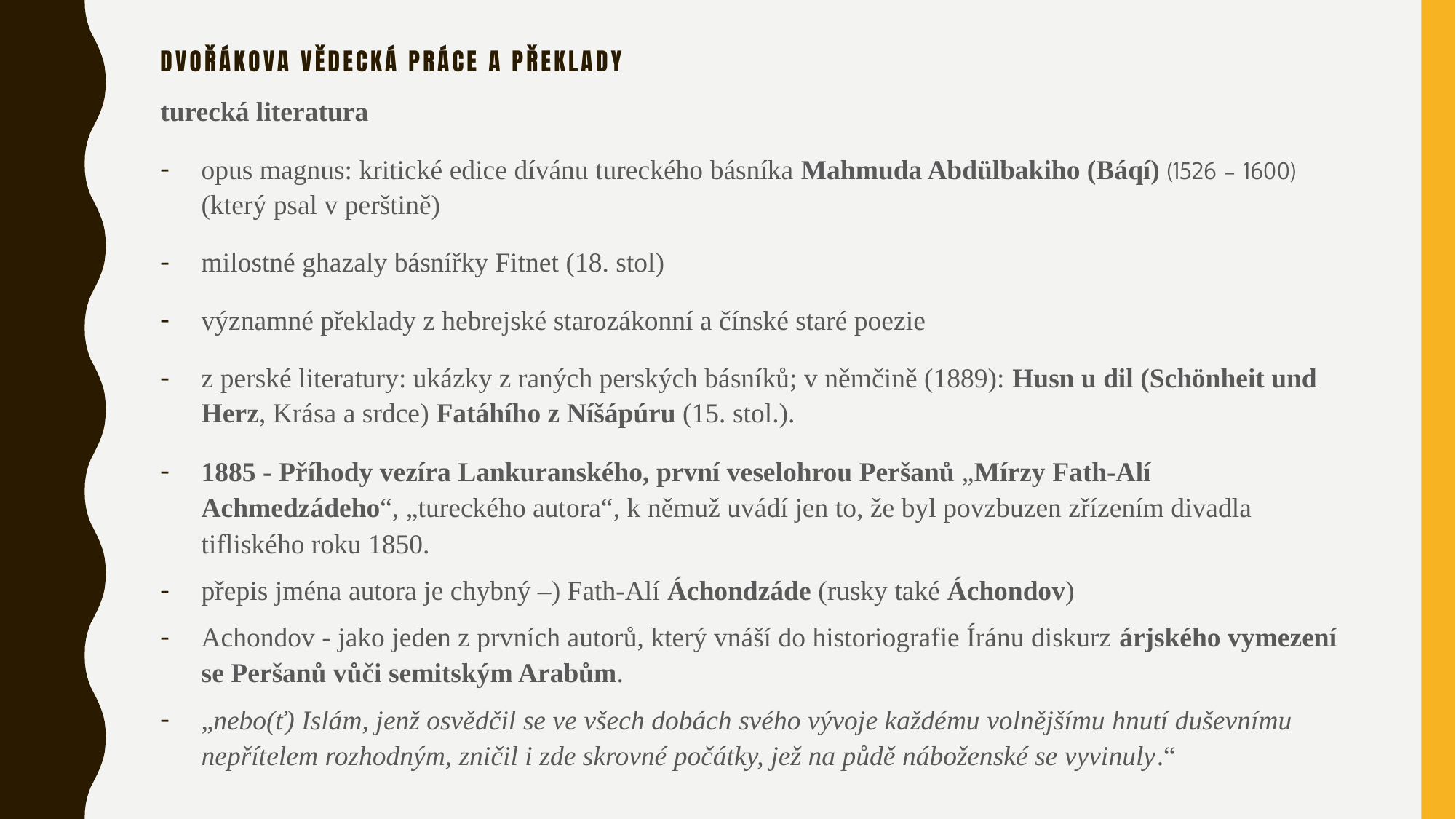

# Dvořákova vědecká práce a Překlady
turecká literatura
opus magnus: kritické edice dívánu tureckého básníka Mahmuda Abdülbakiho (Báqí) (1526 – 1600) (který psal v perštině)
milostné ghazaly básnířky Fitnet (18. stol)
významné překlady z hebrejské starozákonní a čínské staré poezie
z perské literatury: ukázky z raných perských básníků; v němčině (1889): Husn u dil (Schönheit und Herz, Krása a srdce) Fatáhího z Níšápúru (15. stol.).
1885 - Příhody vezíra Lankuranského, první veselohrou Peršanů „Mírzy Fath-Alí Achmedzádeho“, „tureckého autora“, k němuž uvádí jen to, že byl povzbuzen zřízením divadla tifliského roku 1850.
přepis jména autora je chybný –) Fath-Alí Áchondzáde (rusky také Áchondov)
Achondov - jako jeden z prvních autorů, který vnáší do historiografie Íránu diskurz árjského vymezení se Peršanů vůči semitským Arabům.
„nebo(ť) Islám, jenž osvědčil se ve všech dobách svého vývoje každému volnějšímu hnutí duševnímu nepřítelem rozhodným, zničil i zde skrovné počátky, jež na půdě náboženské se vyvinuly.“